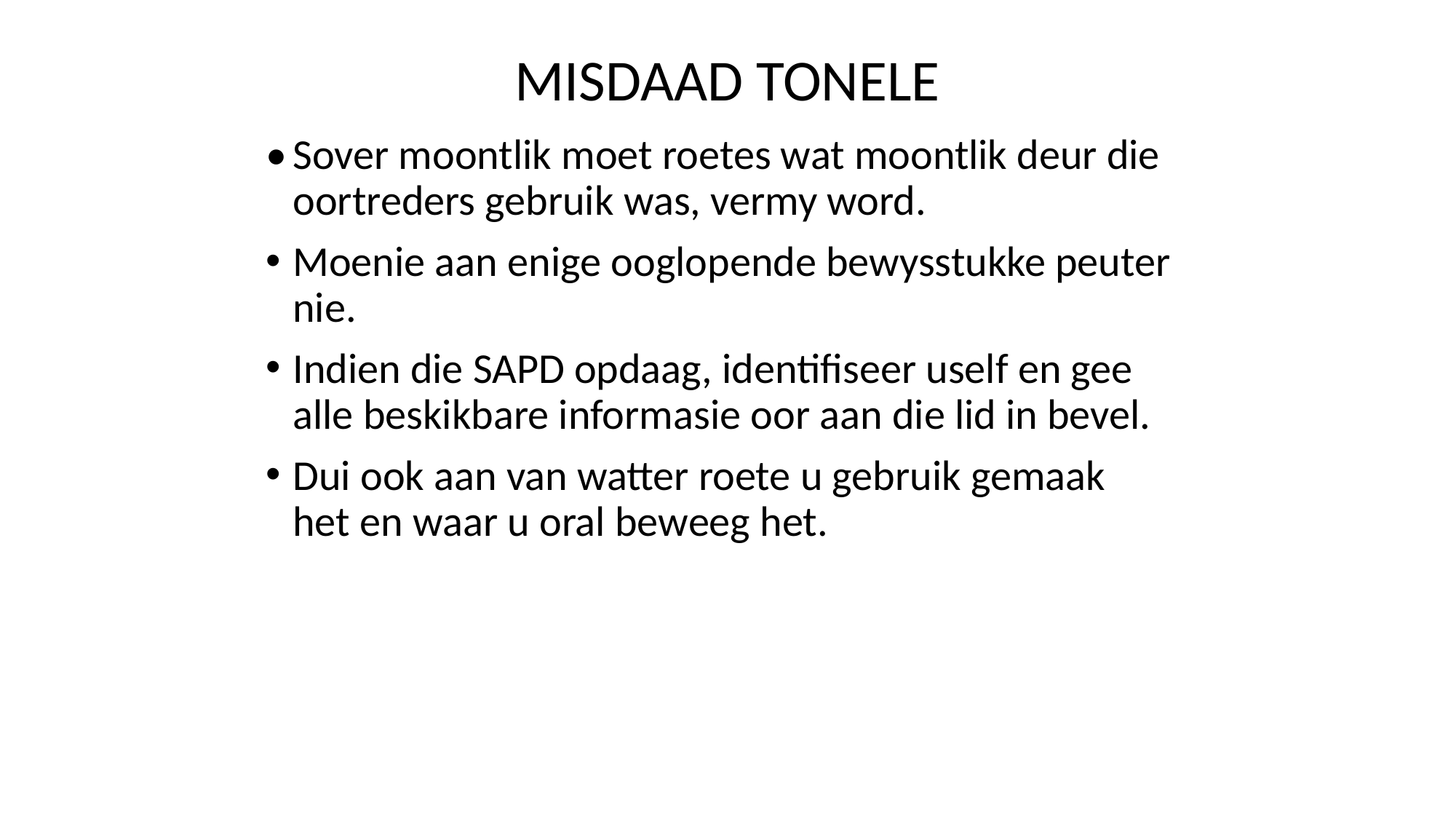

# MISDAAD TONELE
•	Sover moontlik moet roetes wat moontlik deur die oortreders gebruik was, vermy word.
Moenie aan enige ooglopende bewysstukke peuter nie.
Indien die SAPD opdaag, identifiseer uself en gee alle beskikbare informasie oor aan die lid in bevel.
Dui ook aan van watter roete u gebruik gemaak het en waar u oral beweeg het.